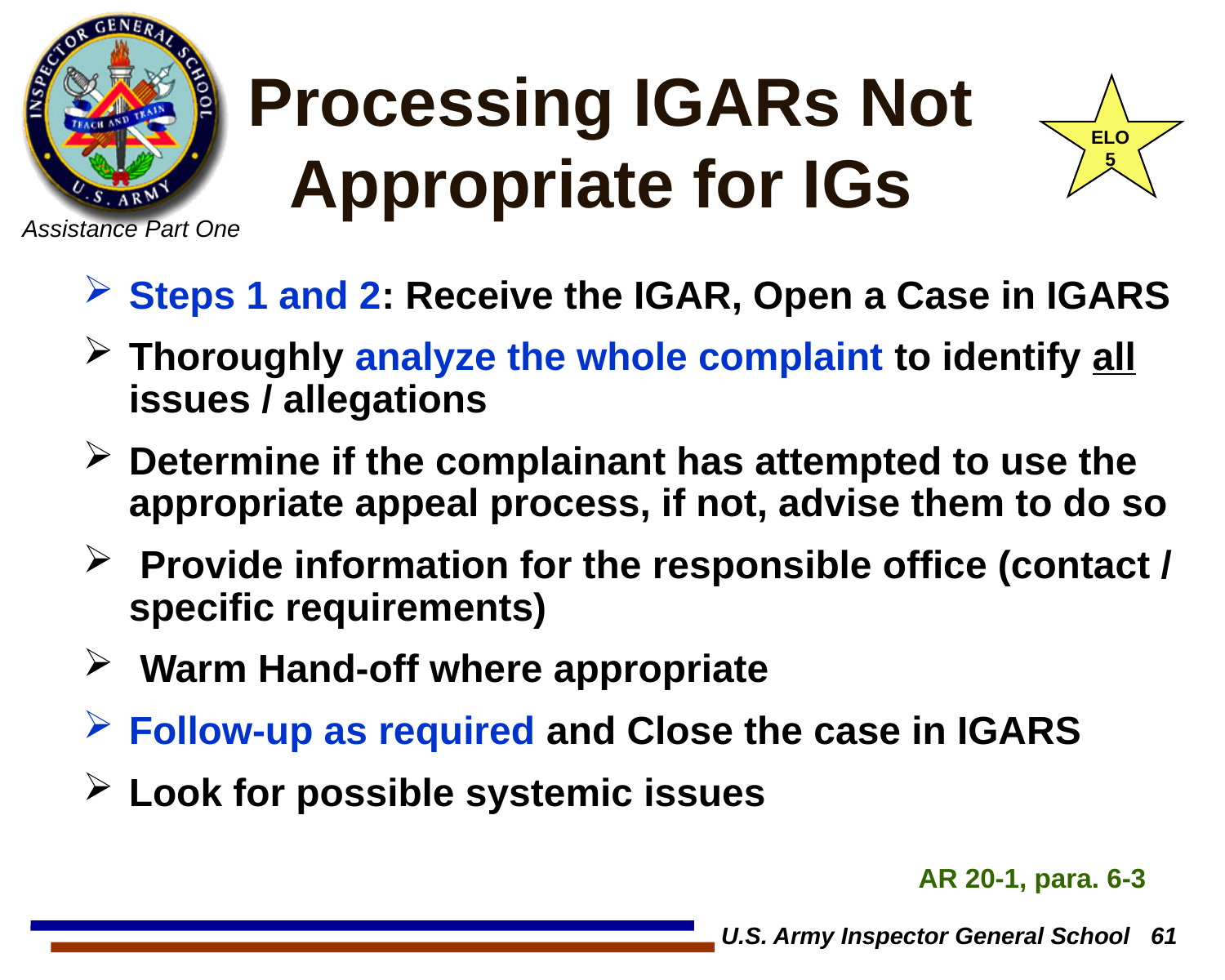

# Processing IGARs Not Appropriate for IGs

ELO
5

Steps 1 and 2: Receive the IGAR, Open a Case in IGARS
Thoroughly analyze the whole complaint to identify all issues / allegations
Determine if the complainant has attempted to use the appropriate appeal process, if not, advise them to do so
 Provide information for the responsible office (contact / specific requirements)
 Warm Hand-off where appropriate
Follow-up as required and Close the case in IGARS
Look for possible systemic issues
AR 20-1, para. 6-3
U.S. Army Inspector General School   61